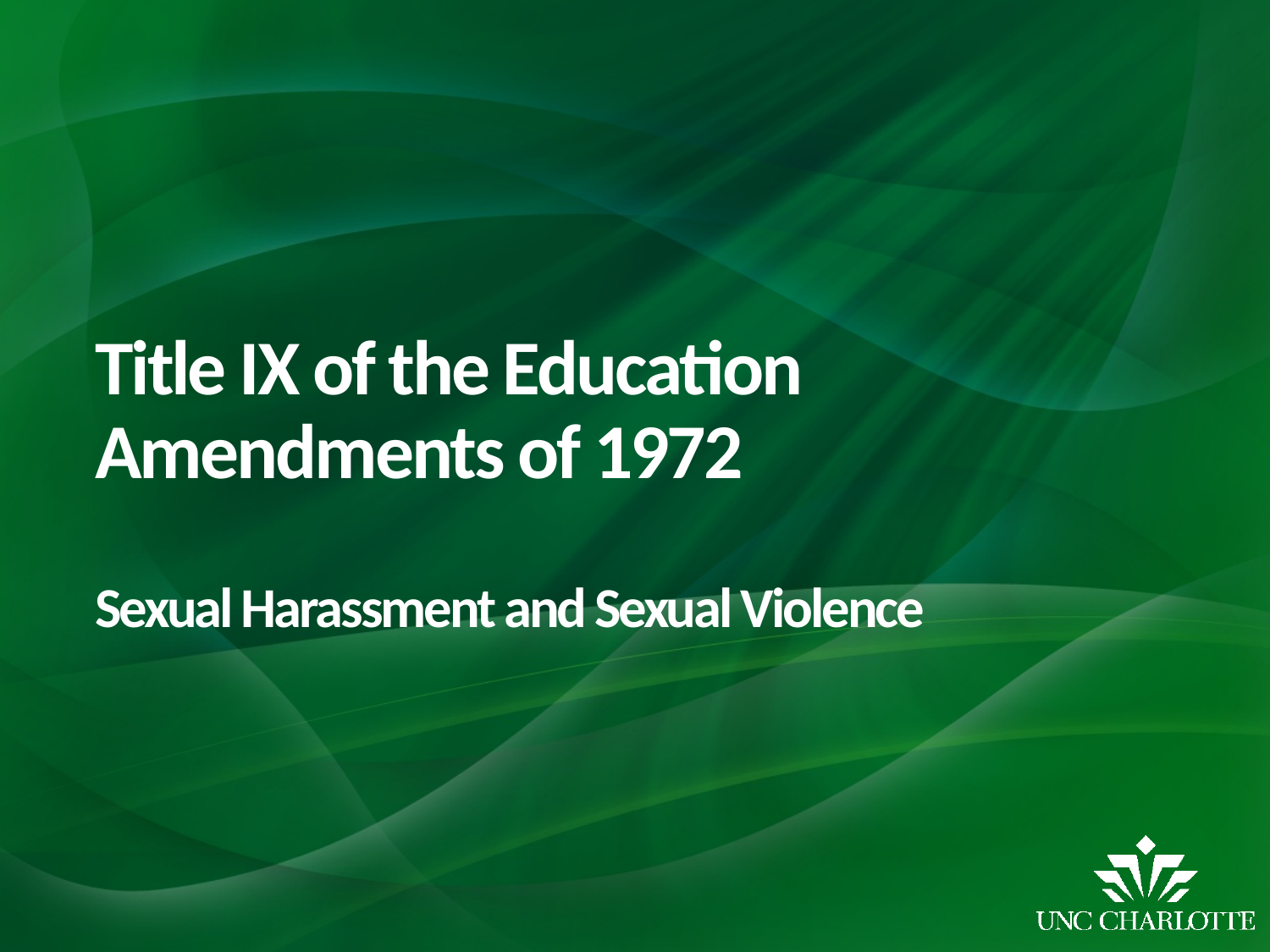

Title IX of the Education Amendments of 1972
Sexual Harassment and Sexual Violence